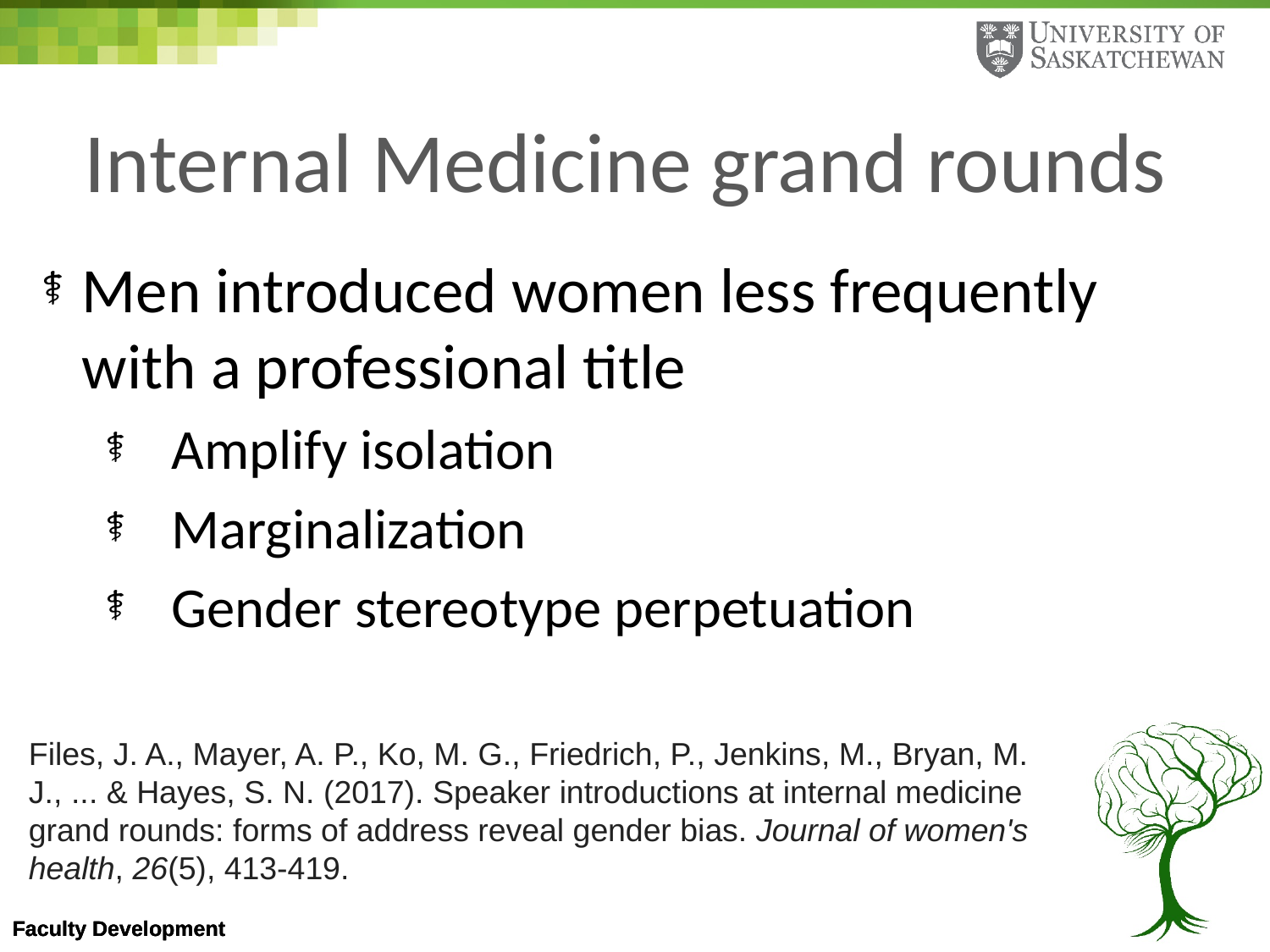

# Internal Medicine grand rounds
Men introduced women less frequently with a professional title
Amplify isolation
Marginalization
Gender stereotype perpetuation

Files, J. A., Mayer, A. P., Ko, M. G., Friedrich, P., Jenkins, M., Bryan, M. J., ... & Hayes, S. N. (2017). Speaker introductions at internal medicine grand rounds: forms of address reveal gender bias. Journal of women's health, 26(5), 413-419.